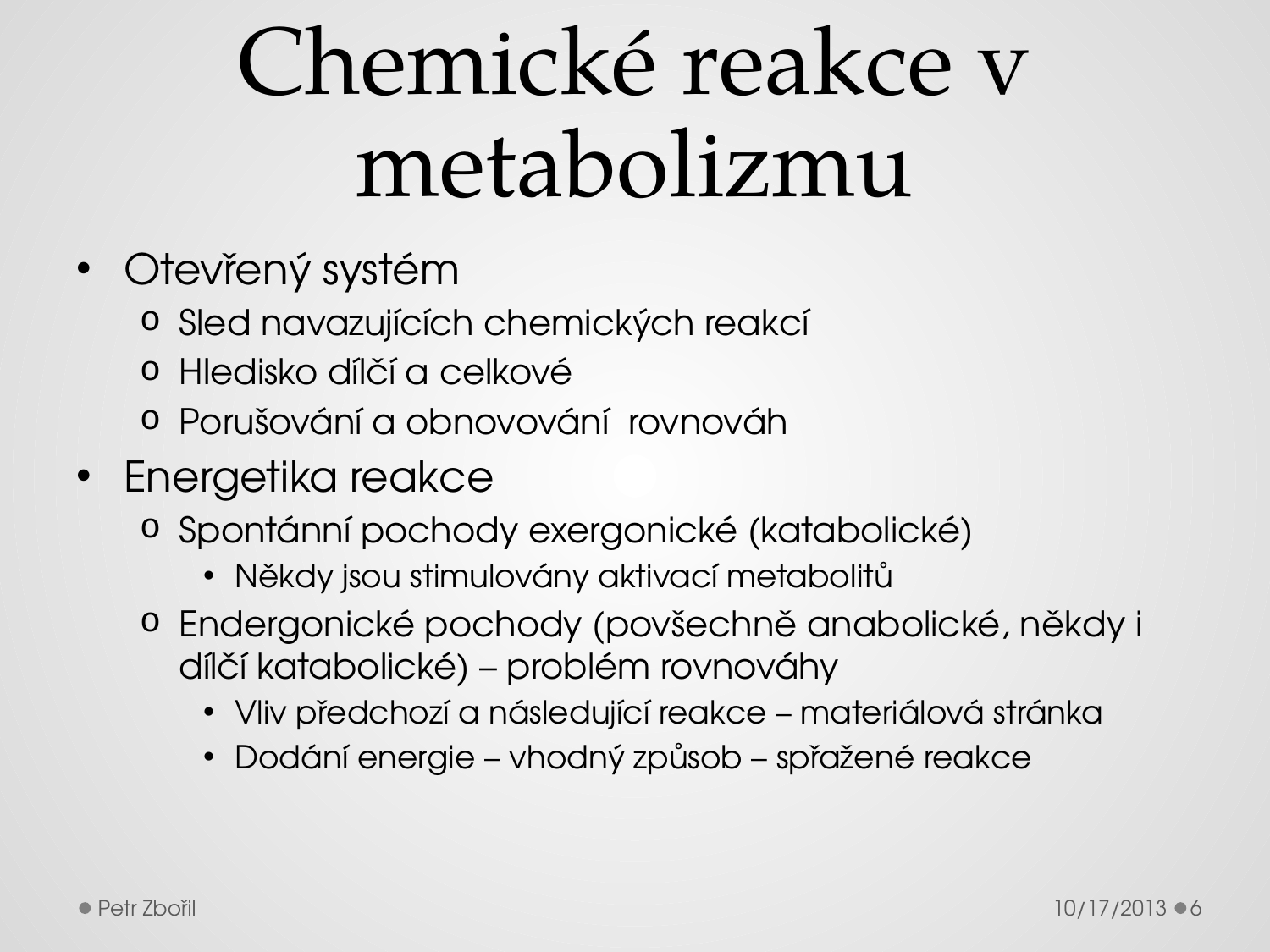

# Chemické reakce v metabolizmu
Otevřený systém
Sled navazujících chemických reakcí
Hledisko dílčí a celkové
Porušování a obnovování  rovnováh
Energetika reakce
Spontánní pochody exergonické (katabolické)
Někdy jsou stimulovány aktivací metabolitů
Endergonické pochody (povšechně anabolické, někdy i dílčí katabolické) – problém rovnováhy
Vliv předchozí a následující reakce – materiálová stránka
Dodání energie – vhodný způsob – spřažené reakce
Petr Zbořil
10/17/2013
6